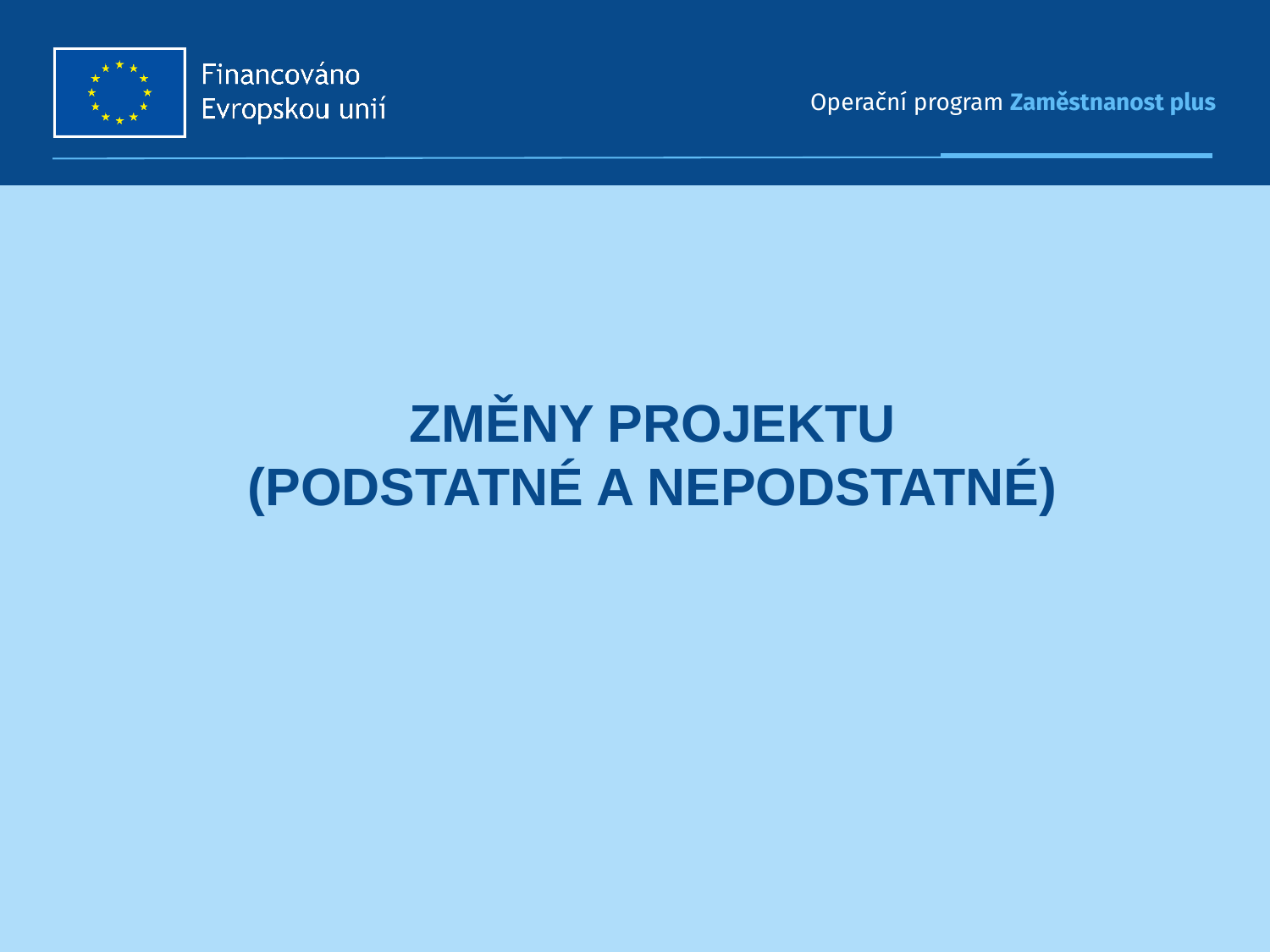

# Změny projektu (podstatné a nepodstatné)
34